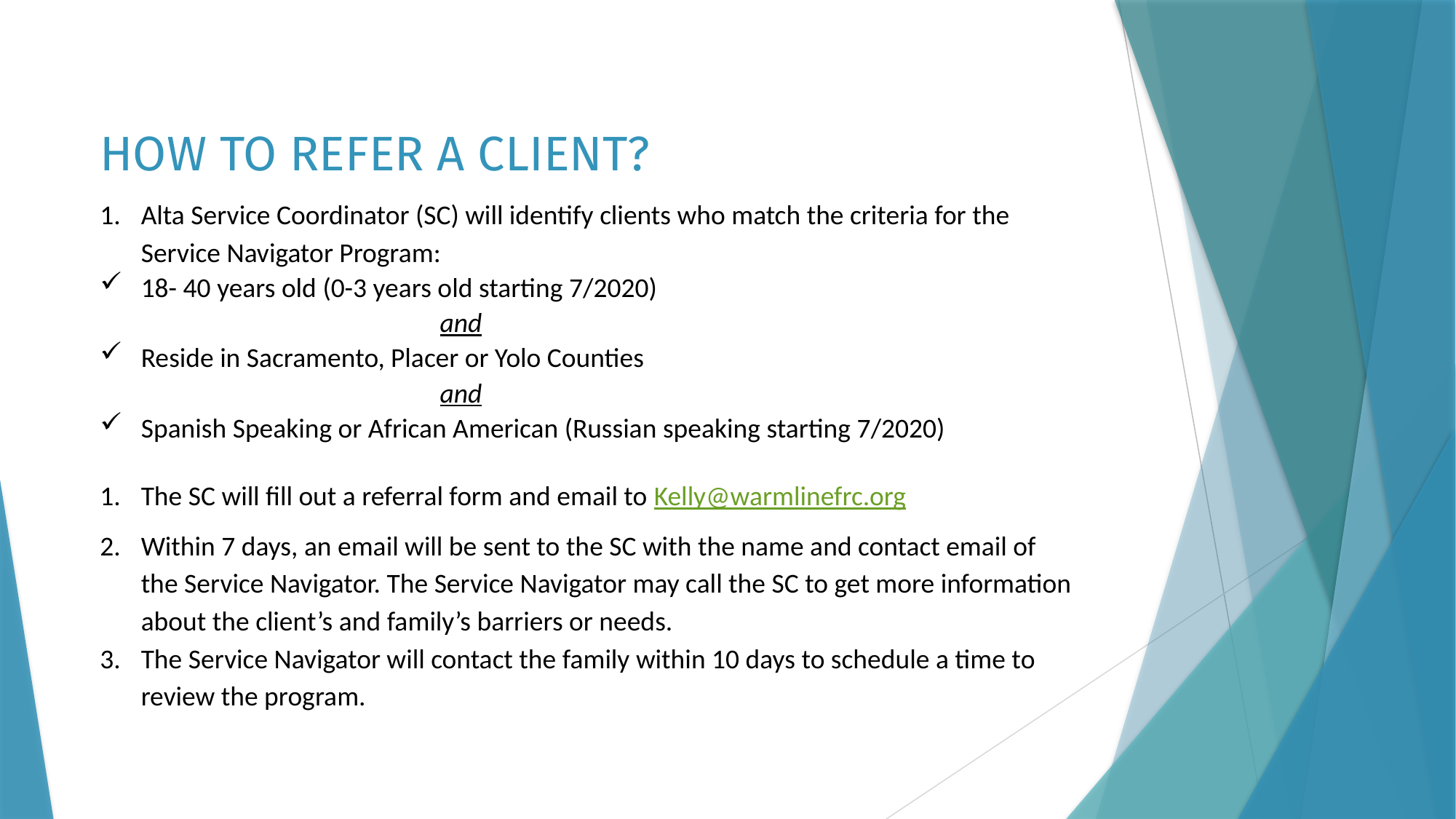

HOW TO REFER A CLIENT?
Alta Service Coordinator (SC) will identify clients who match the criteria for the Service Navigator Program:
18- 40 years old (0-3 years old starting 7/2020)
    		  and
Reside in Sacramento, Placer or Yolo Counties
    		  and
Spanish Speaking or African American (Russian speaking starting 7/2020)
The SC will fill out a referral form and email to Kelly@warmlinefrc.org
Within 7 days, an email will be sent to the SC with the name and contact email of the Service Navigator. The Service Navigator may call the SC to get more information about the client’s and family’s barriers or needs.
The Service Navigator will contact the family within 10 days to schedule a time to review the program.